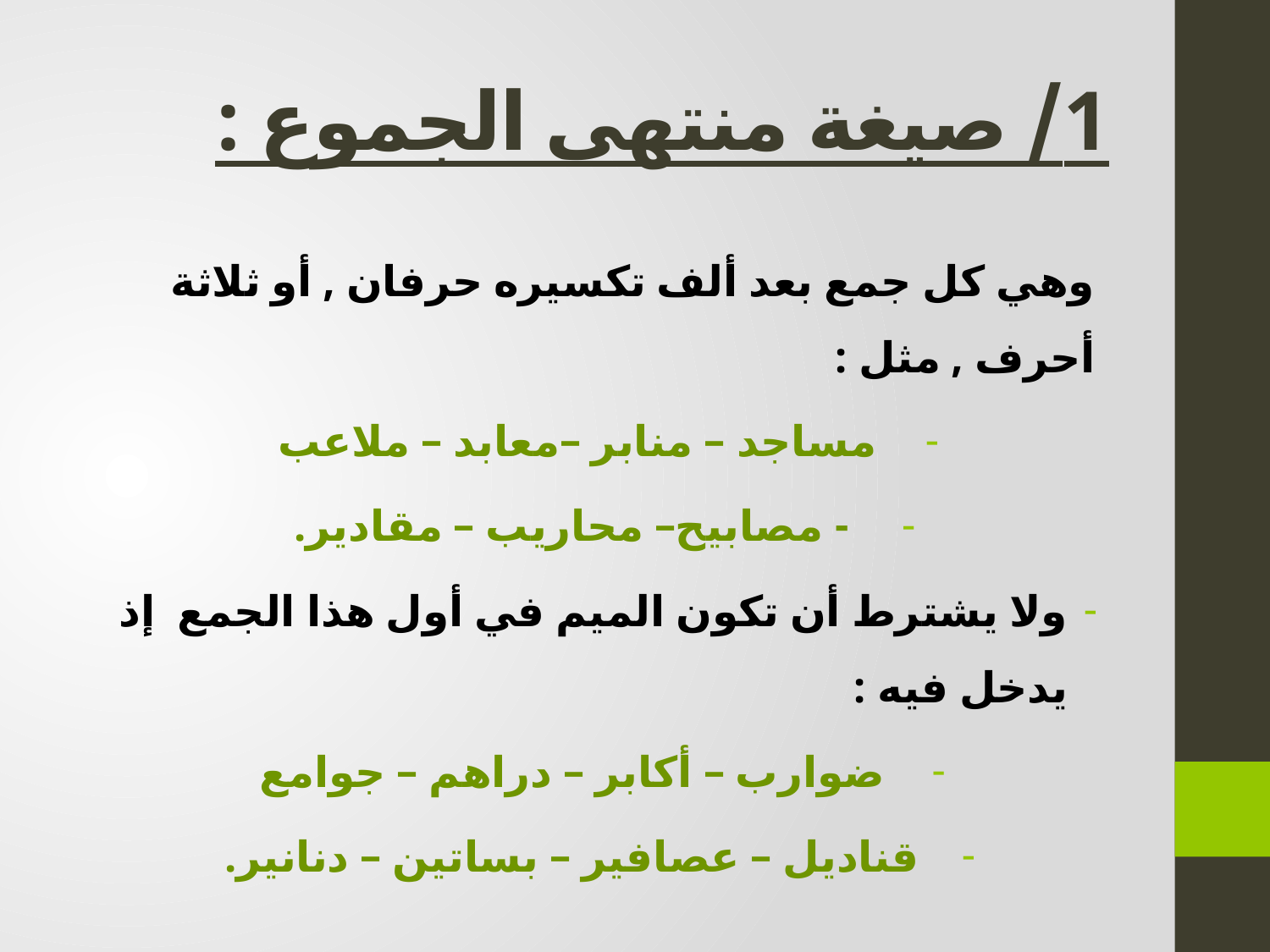

# 1/ صيغة منتهى الجموع :
وهي كل جمع بعد ألف تكسيره حرفان , أو ثلاثة أحرف , مثل :
مساجد – منابر –معابد – ملاعب
- مصابيح– محاريب – مقادير.
ولا يشترط أن تكون الميم في أول هذا الجمع  إذ يدخل فيه :
ضوارب – أكابر – دراهم – جوامع
قناديل – عصافير – بساتين – دنانير.